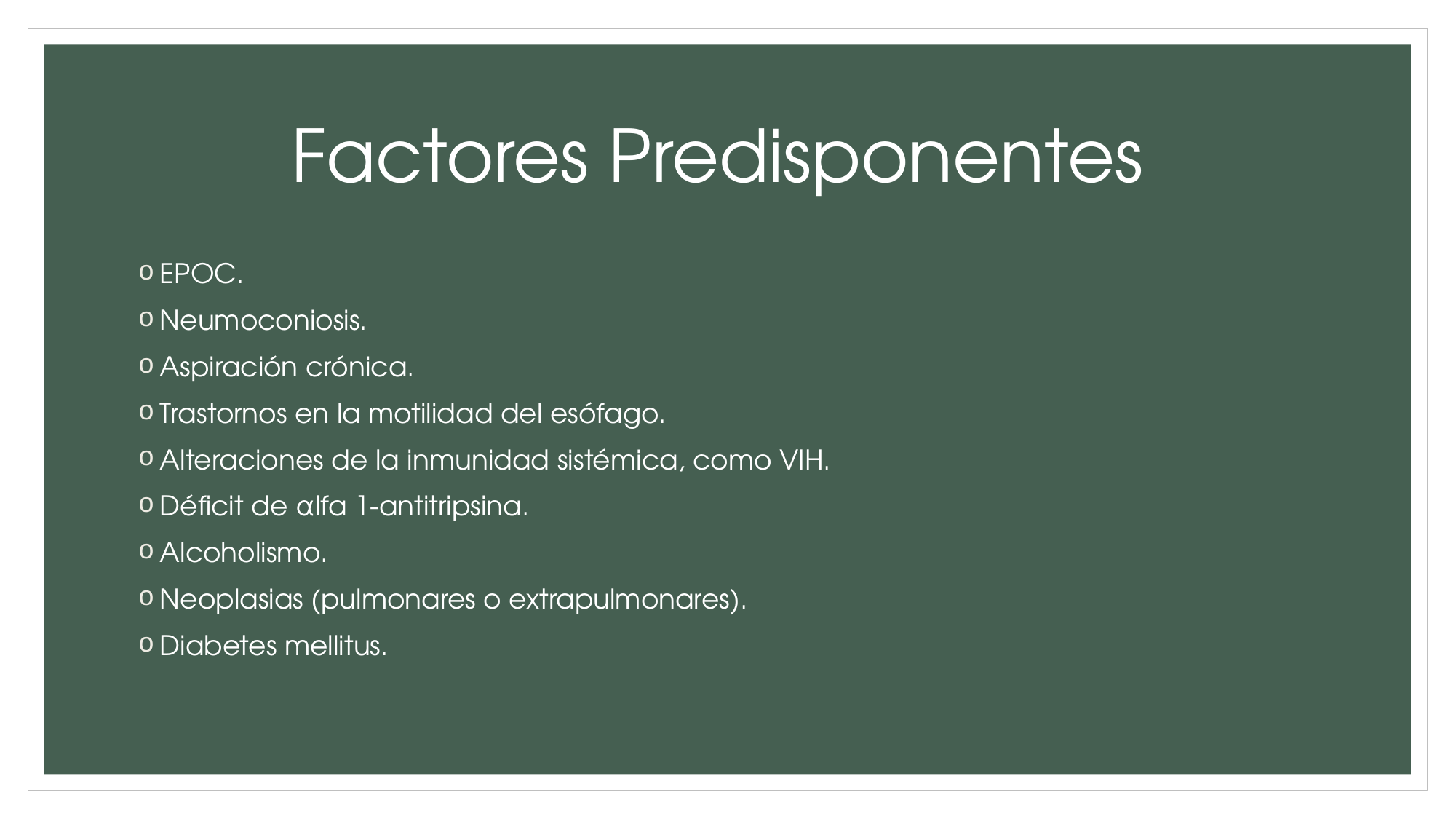

# Factores Predisponentes
EPOC.
Neumoconiosis.
Aspiración crónica.
Trastornos en la motilidad del esófago.
Alteraciones de la inmunidad sistémica, como VIH.
Déficit de αlfa 1-antitripsina.
Alcoholismo.
Neoplasias (pulmonares o extrapulmonares).
Diabetes mellitus.